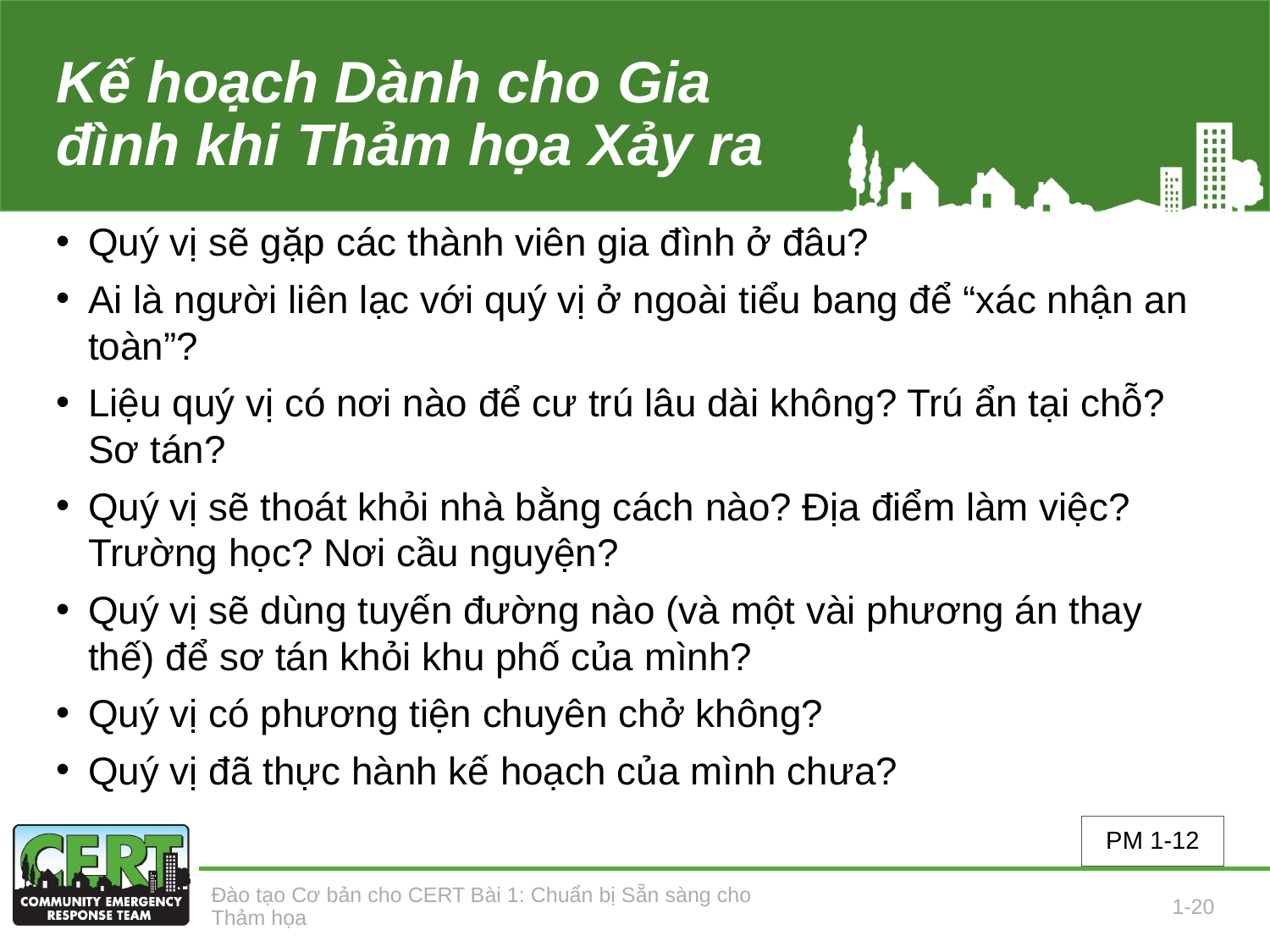

# Kế hoạch Dành cho Gia đình khi Thảm họa Xảy ra
Quý vị sẽ gặp các thành viên gia đình ở đâu?
Ai là người liên lạc với quý vị ở ngoài tiểu bang để “xác nhận an toàn”?
Liệu quý vị có nơi nào để cư trú lâu dài không? Trú ẩn tại chỗ? Sơ tán?
Quý vị sẽ thoát khỏi nhà bằng cách nào? Địa điểm làm việc? Trường học? Nơi cầu nguyện?
Quý vị sẽ dùng tuyến đường nào (và một vài phương án thay thế) để sơ tán khỏi khu phố của mình?
Quý vị có phương tiện chuyên chở không?
Quý vị đã thực hành kế hoạch của mình chưa?

PM 1-12
Đào tạo Cơ bản cho CERT Bài 1: Chuẩn bị Sẵn sàng cho Thảm họa
1-20